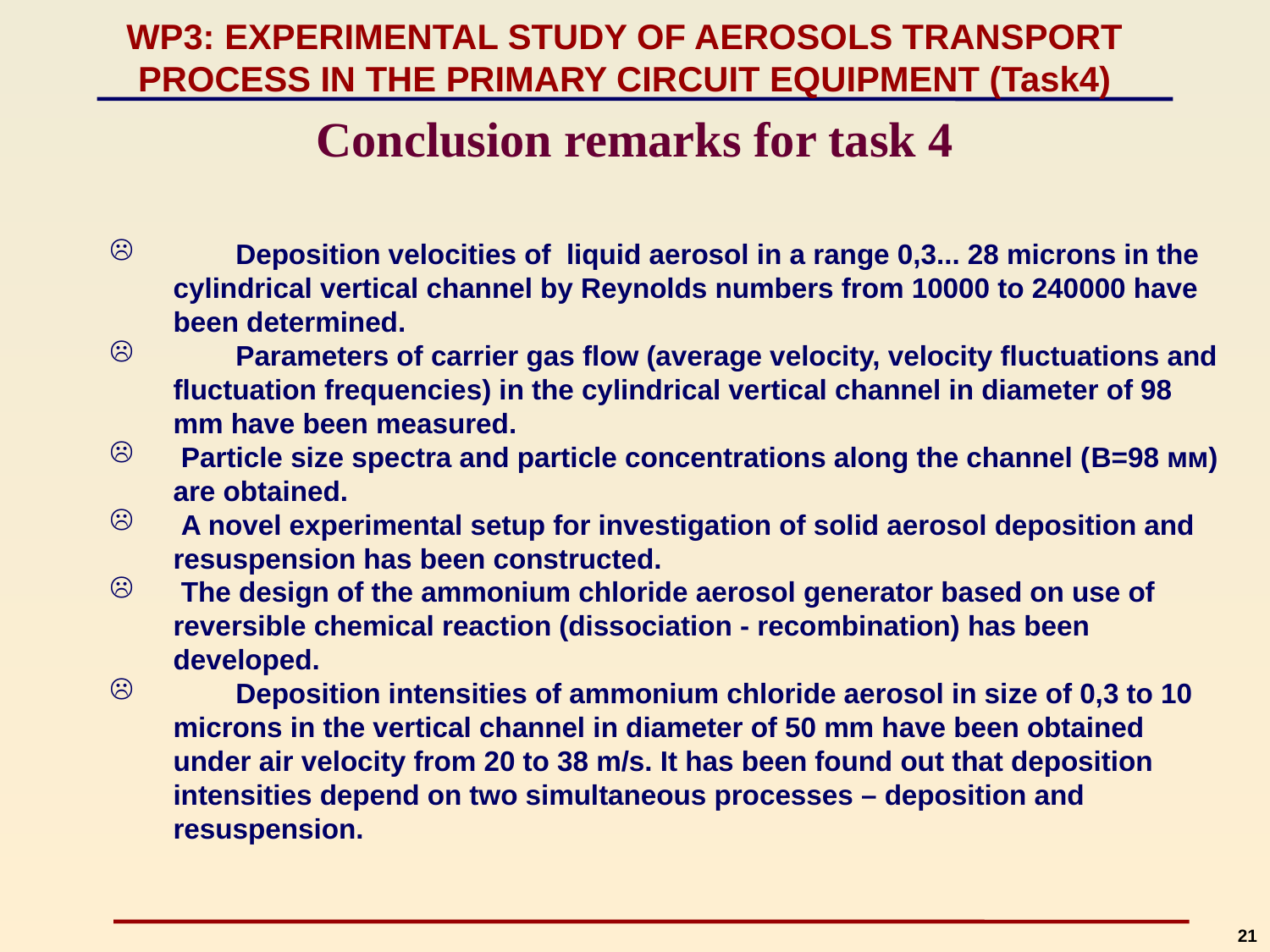

WP3: EXPERIMENTAL STUDY OF AEROSOLS TRANSPORT PROCESS IN THE PRIMARY CIRCUIT EQUIPMENT (Task4)
Conclusion remarks for task 4

	Deposition velocities of  liquid aerosol in a range 0,3... 28 microns in the cylindrical vertical channel by Reynolds numbers from 10000 to 240000 have been determined.
	Parameters of carrier gas flow (average velocity, velocity fluctuations and fluctuation frequencies) in the cylindrical vertical channel in diameter of 98 mm have been measured.
 Particle size spectra and particle concentrations along the channel (В=98 мм) are obtained.
 A novel experimental setup for investigation of solid aerosol deposition and resuspension has been constructed.
 The design of the ammonium chloride aerosol generator based on use of reversible chemical reaction (dissociation - recombination) has been developed.
	Deposition intensities of ammonium chloride aerosol in size of 0,3 to 10 microns in the vertical channel in diameter of 50 mm have been obtained under air velocity from 20 to 38 m/s. It has been found out that deposition intensities depend on two simultaneous processes – deposition and resuspension.
21